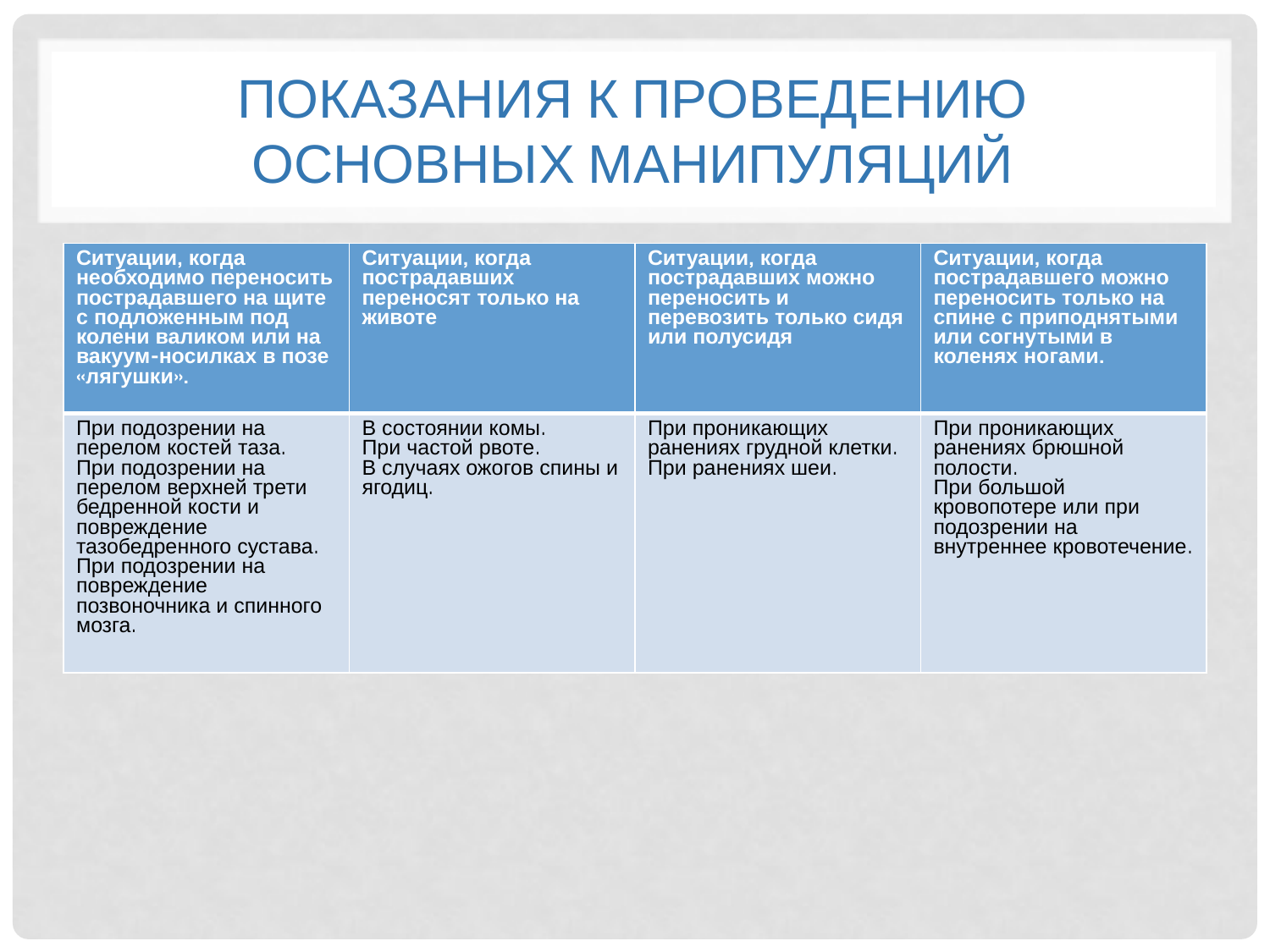

# ПОКАЗАНИЯ К ПРОВЕДЕНИЮ ОСНОВНЫХ МАНИПУЛЯЦИЙ
| Ситуации, когда необходимо переносить пострадавшего на щите с подложенным под колени валиком или на вакуум-носилках в позе «лягушки». | Ситуации, когда пострадавших переносят только на животе | Ситуации, когда пострадавших можно переносить и перевозить только сидя или полусидя | Ситуации, когда пострадавшего можно переносить только на спине с приподнятыми или согнутыми в коленях ногами. |
| --- | --- | --- | --- |
| При подозрении на перелом костей таза. При подозрении на перелом верхней трети бедренной кости и повреждение тазобедренного сустава. При подозрении на повреждение позвоночника и спинного мозга. | В состоянии комы. При частой рвоте. В случаях ожогов спины и ягодиц. | При проникающих ранениях грудной клетки. При ранениях шеи. | При проникающих ранениях брюшной полости. При большой кровопотере или при подозрении на внутреннее кровотечение. |